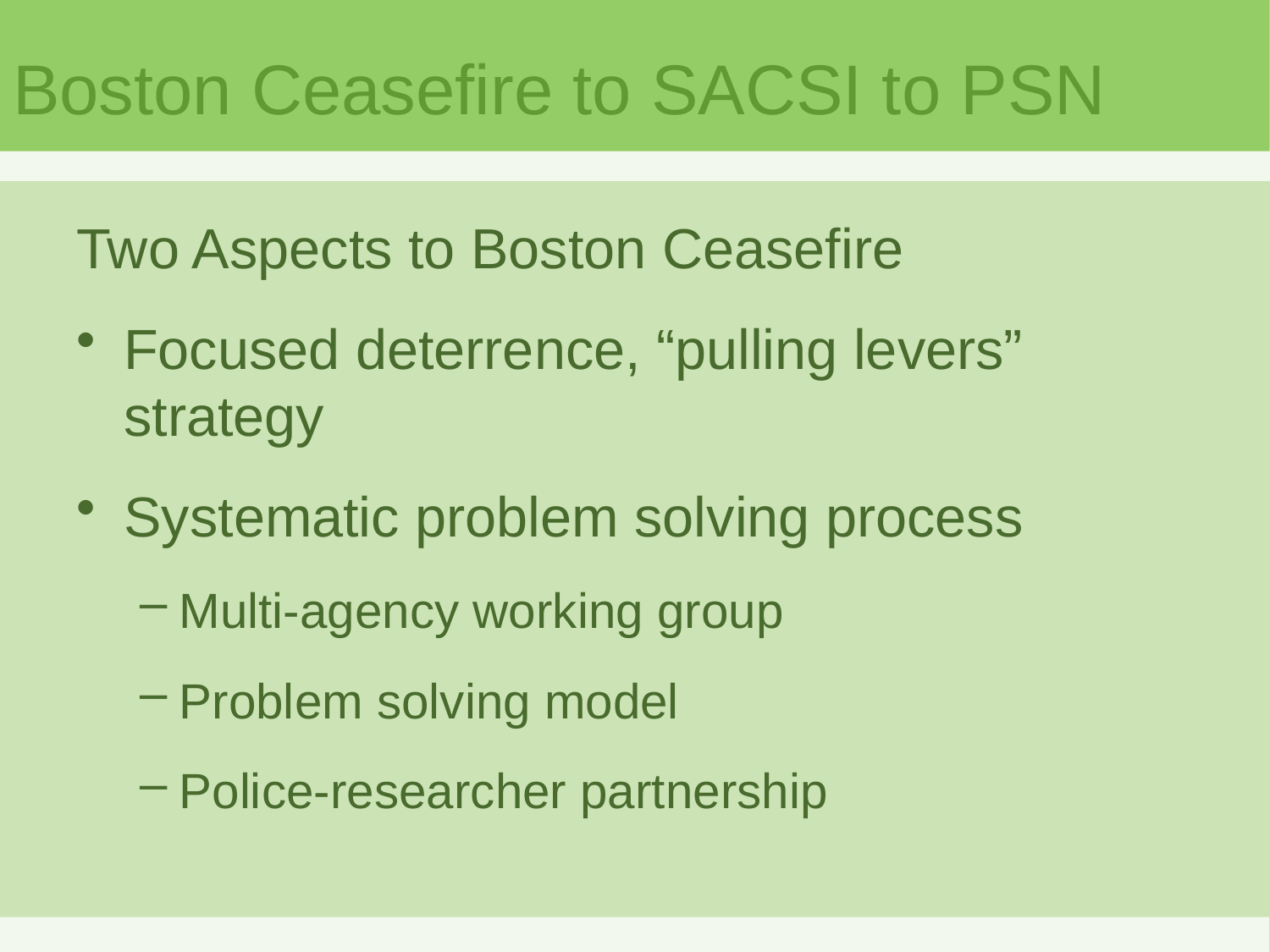

# Boston Ceasefire to SACSI to PSN
Two Aspects to Boston Ceasefire
Focused deterrence, “pulling levers” strategy
Systematic problem solving process
Multi-agency working group
Problem solving model
Police-researcher partnership